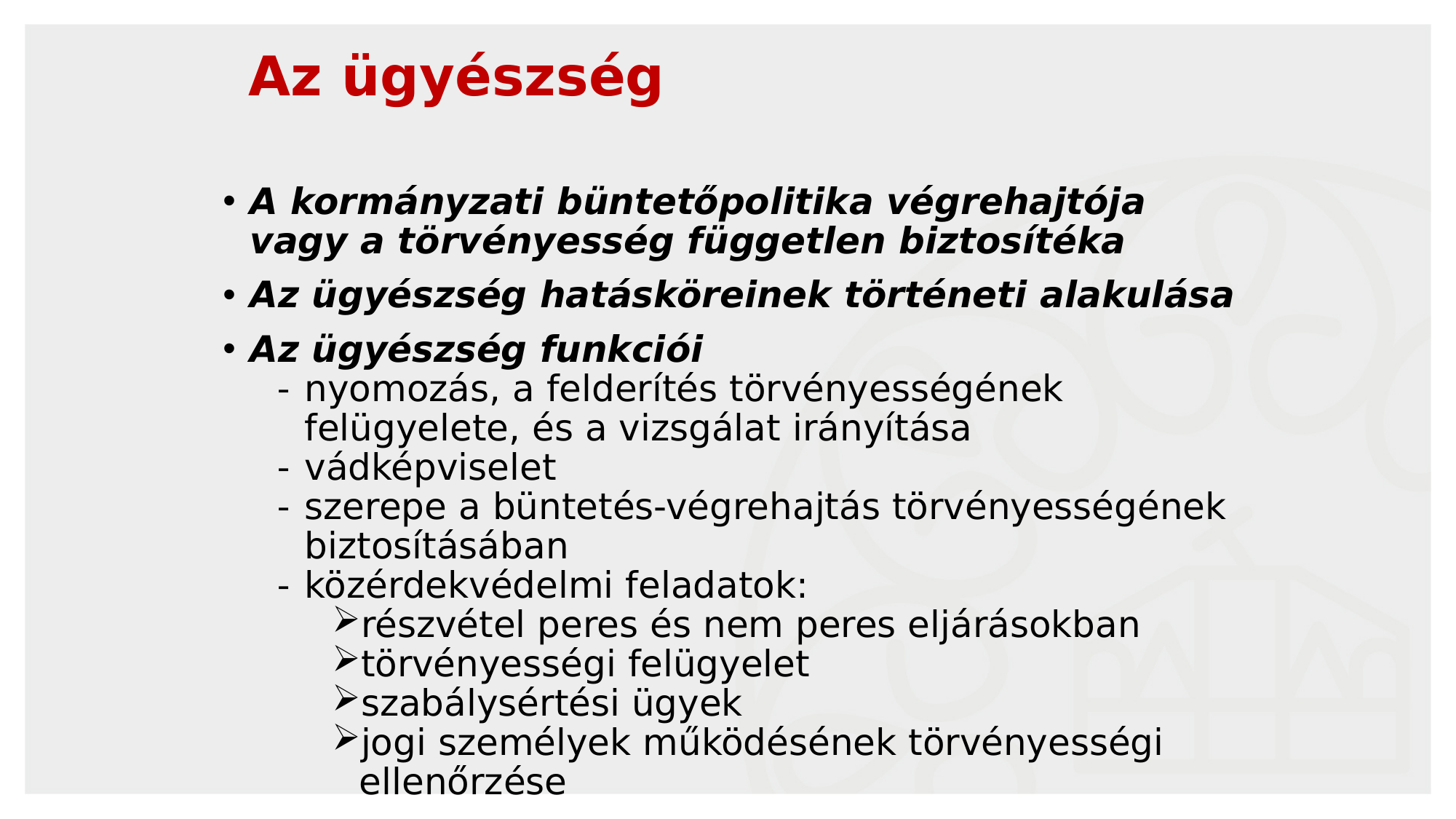

# Az ügyészség
A kormányzati büntetőpolitika végrehajtója vagy a törvényesség független biztosítéka
Az ügyészség hatásköreinek történeti alakulása
Az ügyészség funkciói
nyomozás, a felderítés törvényességének felügyelete, és a vizsgálat irányítása
vádképviselet
szerepe a büntetés-végrehajtás törvényességének biztosításában
közérdekvédelmi feladatok:
részvétel peres és nem peres eljárásokban
törvényességi felügyelet
szabálysértési ügyek
jogi személyek működésének törvényességi ellenőrzése